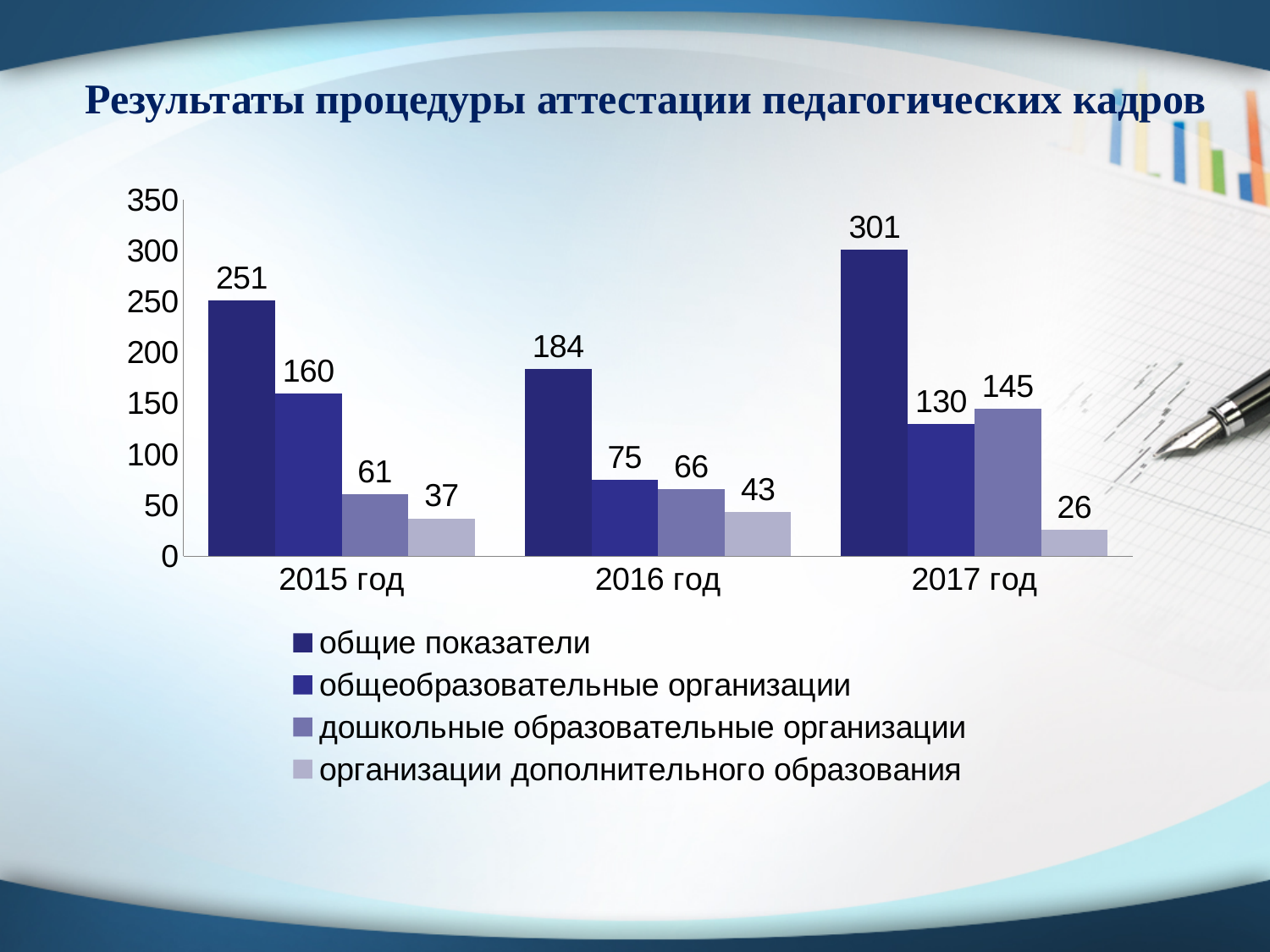

Результаты процедуры аттестации педагогических кадров

### Chart

| Category | общие показатели  | общеобразовательные организации | дошкольные образовательные организации | организации дополнительного образования |
|---|---|---|---|---|
| 2015 год | 251.0 | 160.0 | 61.0 | 37.0 |
| 2016 год | 184.0 | 75.0 | 66.0 | 43.0 |
| 2017 год | 301.0 | 130.0 | 145.0 | 26.0 |